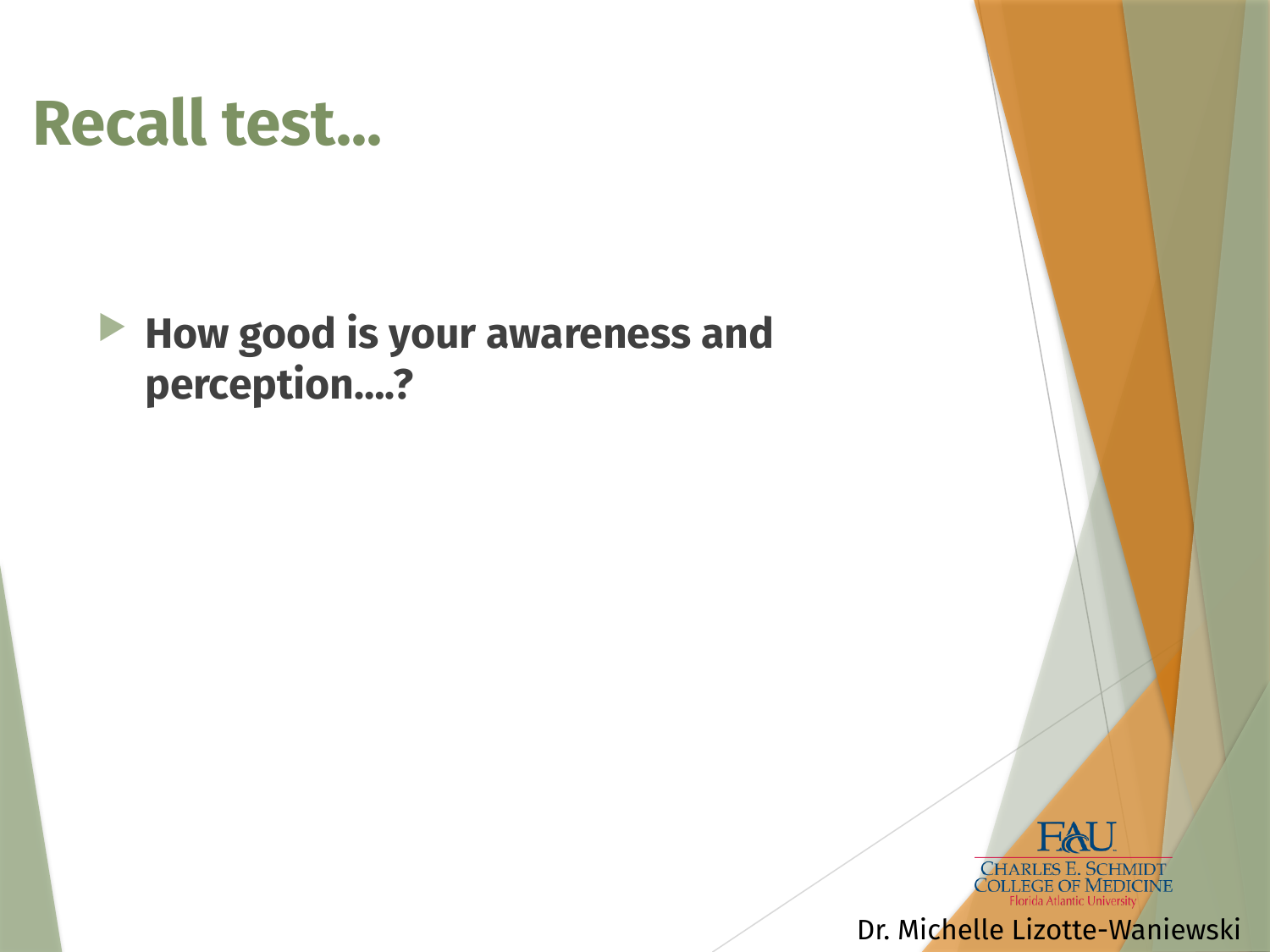

# Recall test...
How good is your awareness and perception….?
Dr. Michelle Lizotte-Waniewski